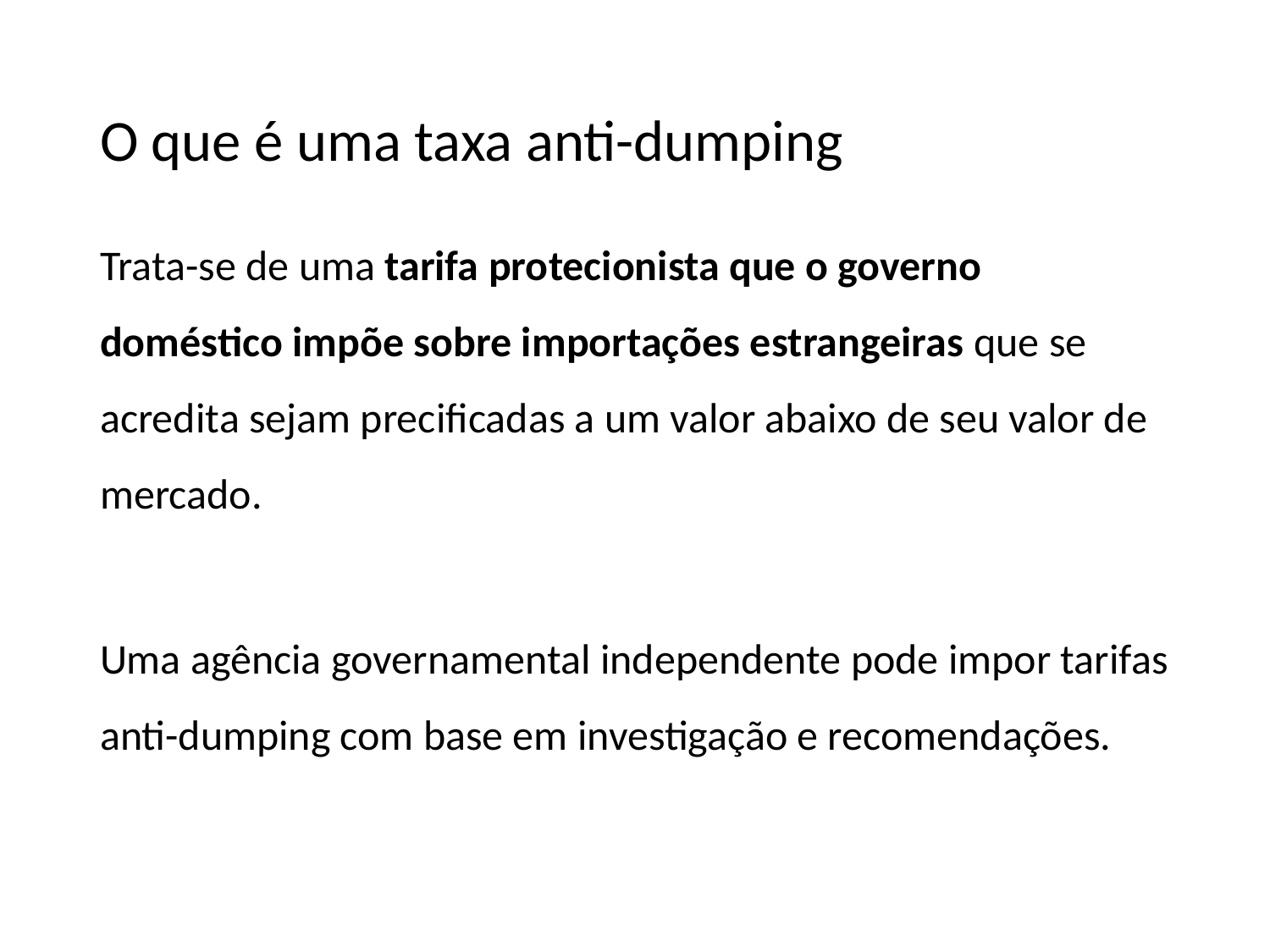

# O que é uma taxa anti-dumping
Trata-se de uma tarifa protecionista que o governo doméstico impõe sobre importações estrangeiras que se acredita sejam precificadas a um valor abaixo de seu valor de mercado.
Uma agência governamental independente pode impor tarifas anti-dumping com base em investigação e recomendações.